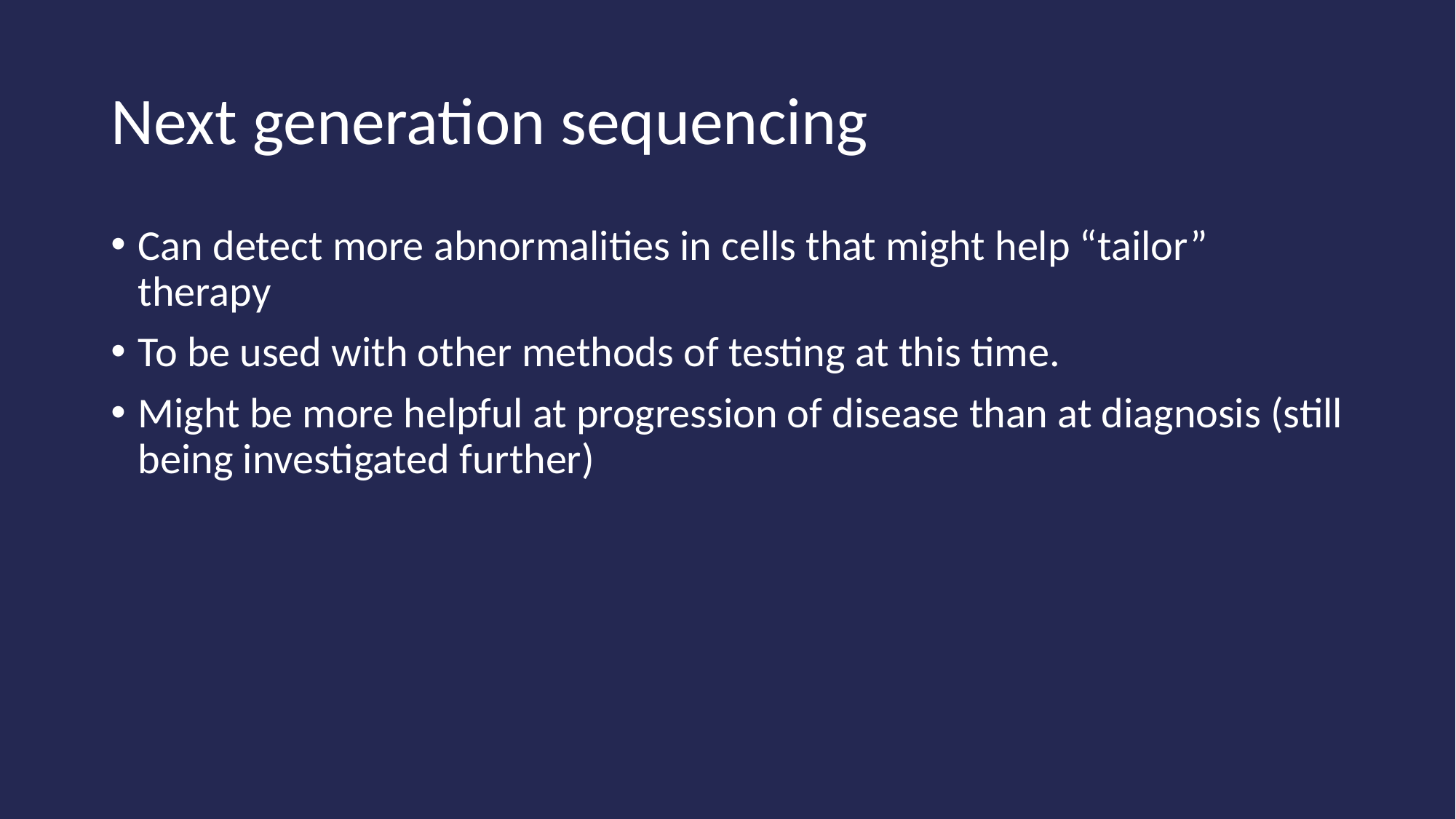

# Next generation sequencing
Can detect more abnormalities in cells that might help “tailor” therapy
To be used with other methods of testing at this time.
Might be more helpful at progression of disease than at diagnosis (still being investigated further)